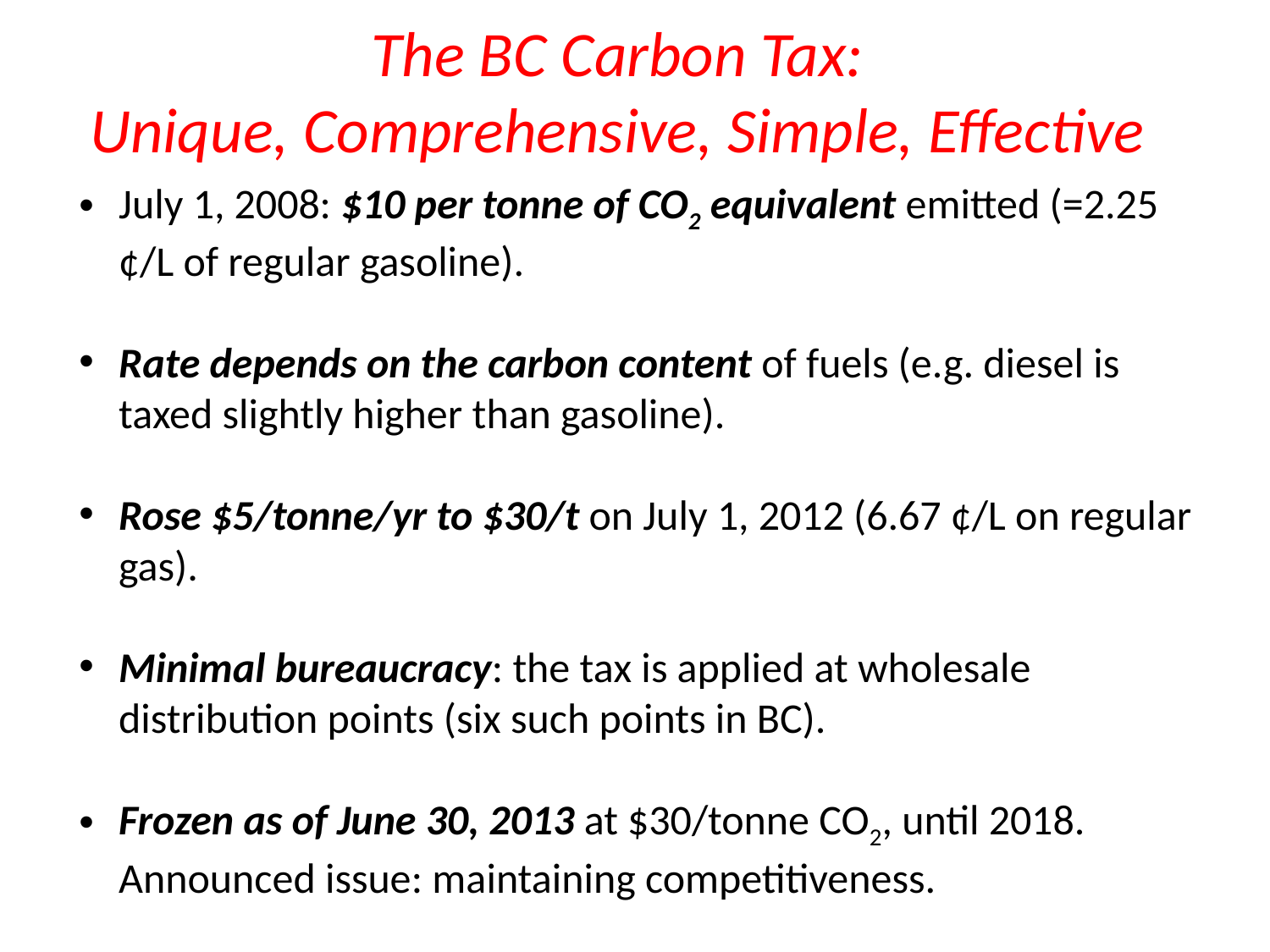

The BC Carbon Tax:
Unique, Comprehensive, Simple, Effective
July 1, 2008: $10 per tonne of CO2 equivalent emitted (=2.25 ¢/L of regular gasoline).

Rate depends on the carbon content of fuels (e.g. diesel is taxed slightly higher than gasoline).

Rose $5/tonne/yr to $30/t on July 1, 2012 (6.67 ¢/L on regular gas).

Minimal bureaucracy: the tax is applied at wholesale distribution points (six such points in BC).

Frozen as of June 30, 2013 at $30/tonne CO2, until 2018. Announced issue: maintaining competitiveness.